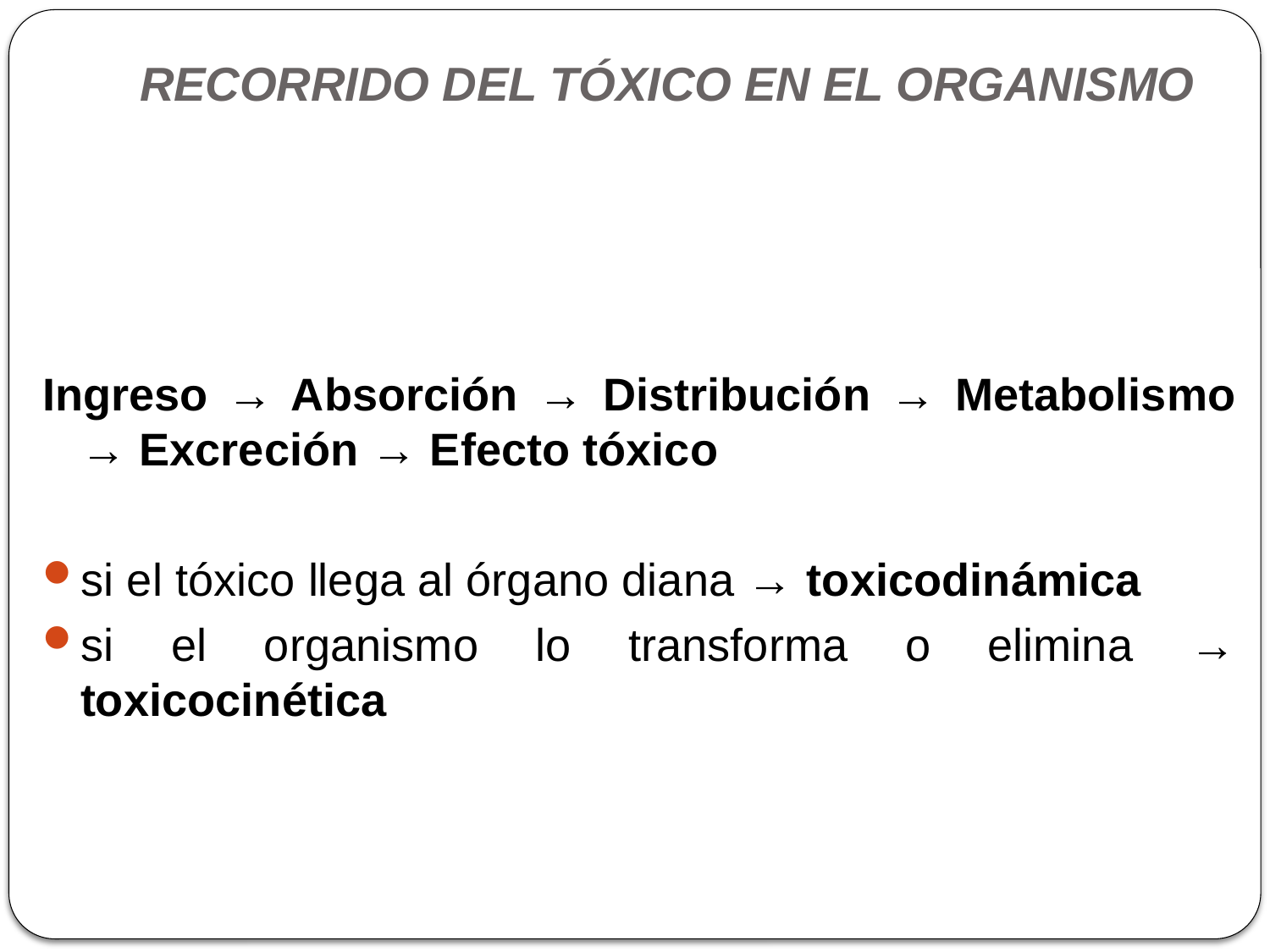

# RECORRIDO DEL TÓXICO EN EL ORGANISMO

Ingreso → Absorción → Distribución → Metabolismo → Excreción → Efecto tóxico

si el tóxico llega al órgano diana → toxicodinámica
si el organismo lo transforma o elimina → toxicocinética